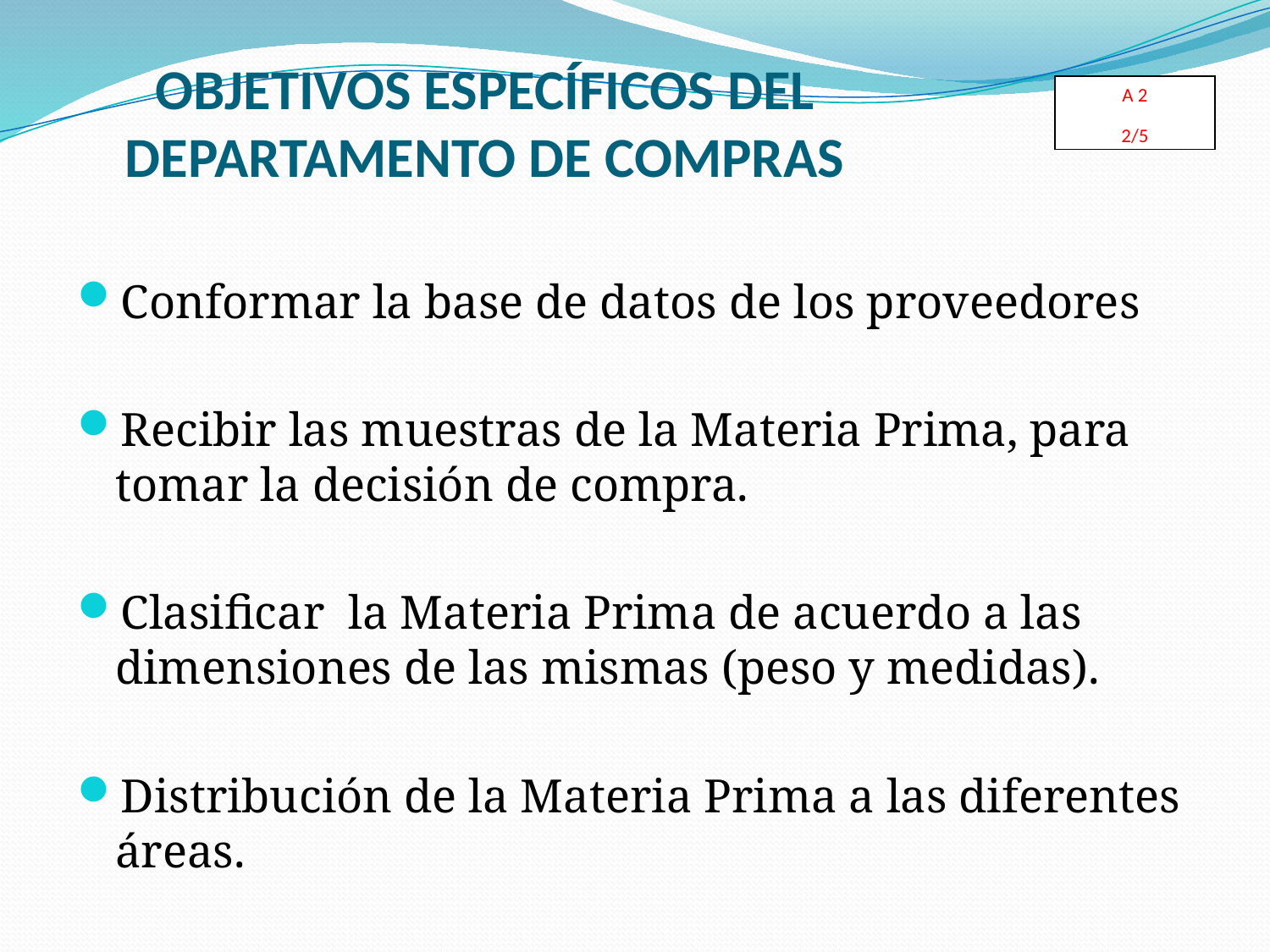

# OBJETIVOS ESPECÍFICOS DEL DEPARTAMENTO DE COMPRAS
A 2
2/5
Conformar la base de datos de los proveedores

Recibir las muestras de la Materia Prima, para tomar la decisión de compra.

Clasificar  la Materia Prima de acuerdo a las dimensiones de las mismas (peso y medidas).

Distribución de la Materia Prima a las diferentes áreas.